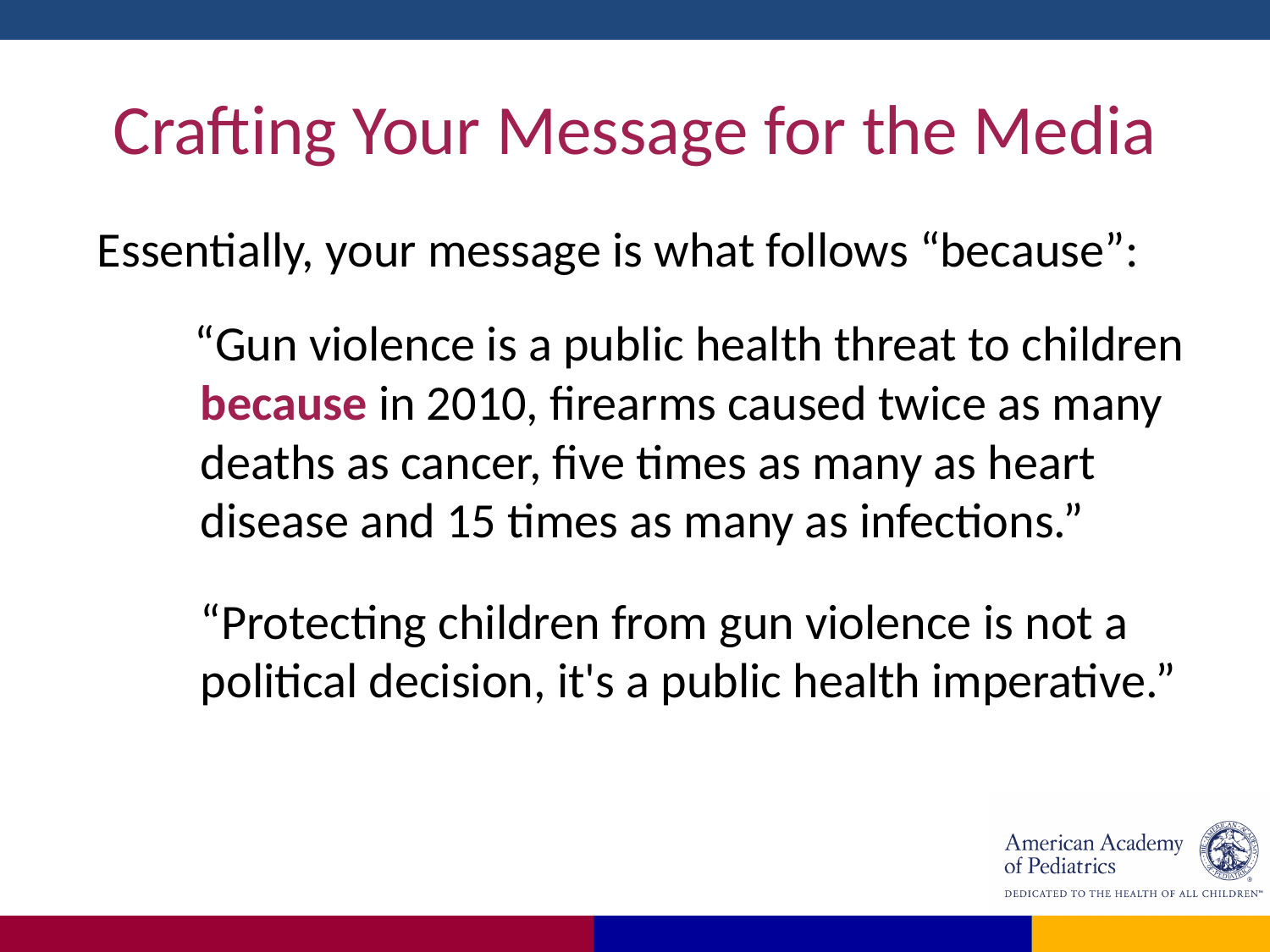

# Crafting Your Message for the Media
Essentially, your message is what follows “because”:

   “Gun violence is a public health threat to children because in 2010, firearms caused twice as many deaths as cancer, five times as many as heart disease and 15 times as many as infections.”
	“Protecting children from gun violence is not a political decision, it's a public health imperative.”